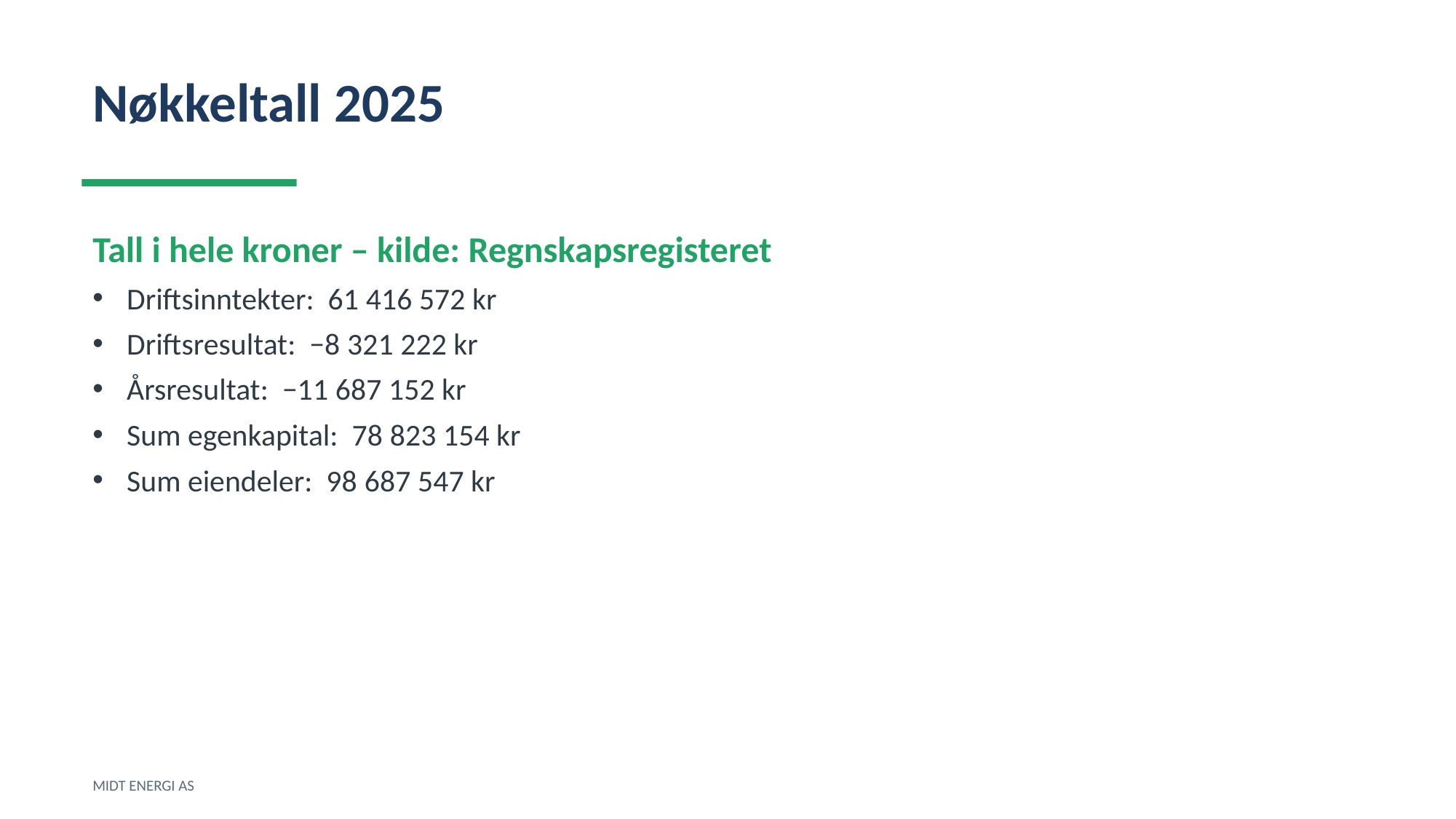

Nøkkeltall 2025

Tall i hele kroner – kilde: Regnskapsregisteret
Driftsinntekter:  61 416 572 kr
Driftsresultat:  −8 321 222 kr
Årsresultat:  −11 687 152 kr
Sum egenkapital:  78 823 154 kr
Sum eiendeler:  98 687 547 kr
MIDT ENERGI AS